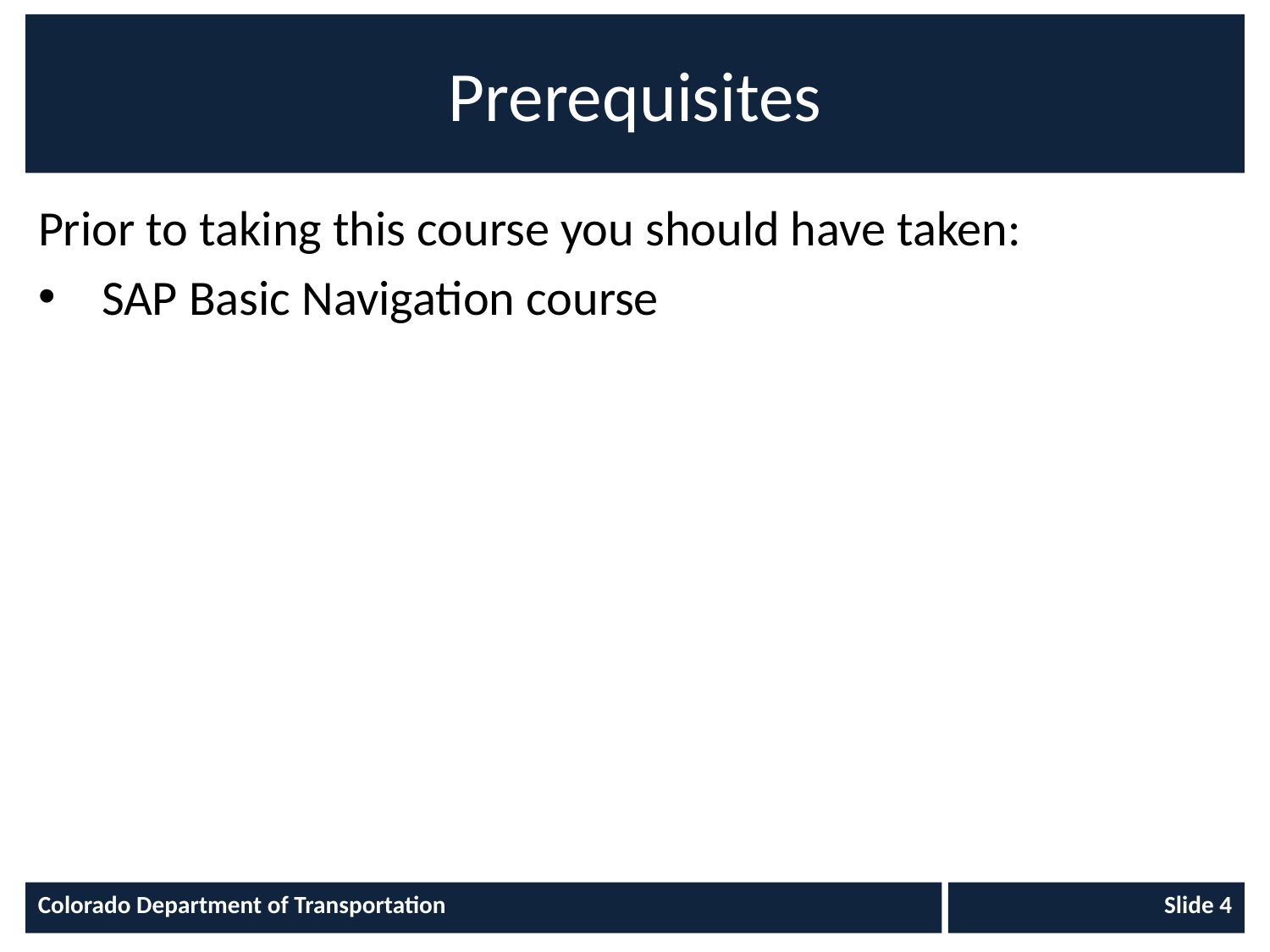

# Prerequisites
Prior to taking this course you should have taken:
SAP Basic Navigation course
Colorado Department of Transportation
 Slide 4